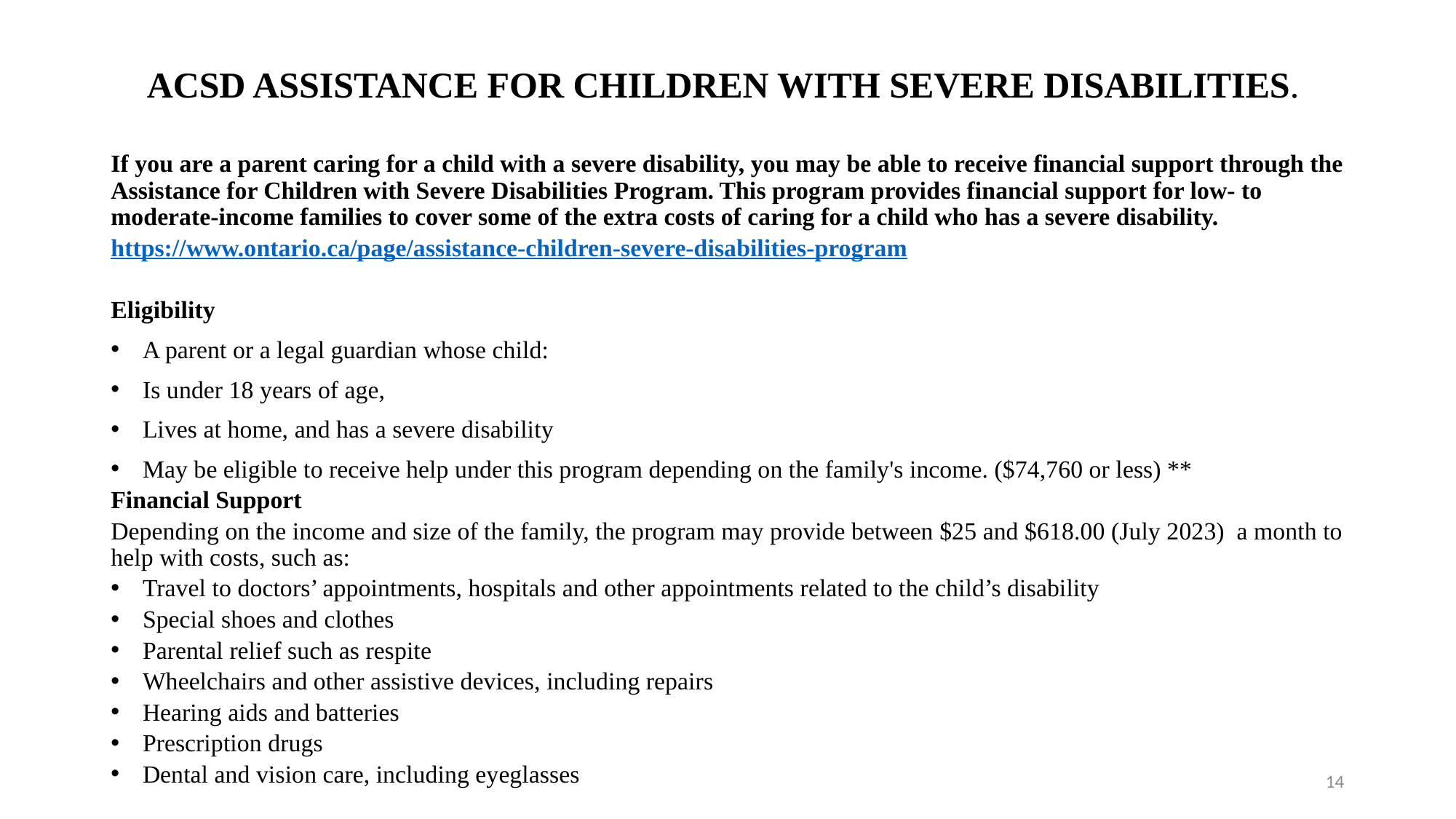

# ACSD ASSISTANCE FOR CHILDREN WITH SEVERE DISABILITIES.
If you are a parent caring for a child with a severe disability, you may be able to receive financial support through the Assistance for Children with Severe Disabilities Program. This program provides financial support for low- to moderate-income families to cover some of the extra costs of caring for a child who has a severe disability.
https://www.ontario.ca/page/assistance-children-severe-disabilities-program

Eligibility
A parent or a legal guardian whose child:
Is under 18 years of age,
Lives at home, and has a severe disability
May be eligible to receive help under this program depending on the family's income. ($74,760 or less) **
Financial Support
Depending on the income and size of the family, the program may provide between $25 and $618.00 (July 2023)  a month to help with costs, such as:
Travel to doctors’ appointments, hospitals and other appointments related to the child’s disability
Special shoes and clothes
Parental relief such as respite
Wheelchairs and other assistive devices, including repairs
Hearing aids and batteries
Prescription drugs
Dental and vision care, including eyeglasses

14